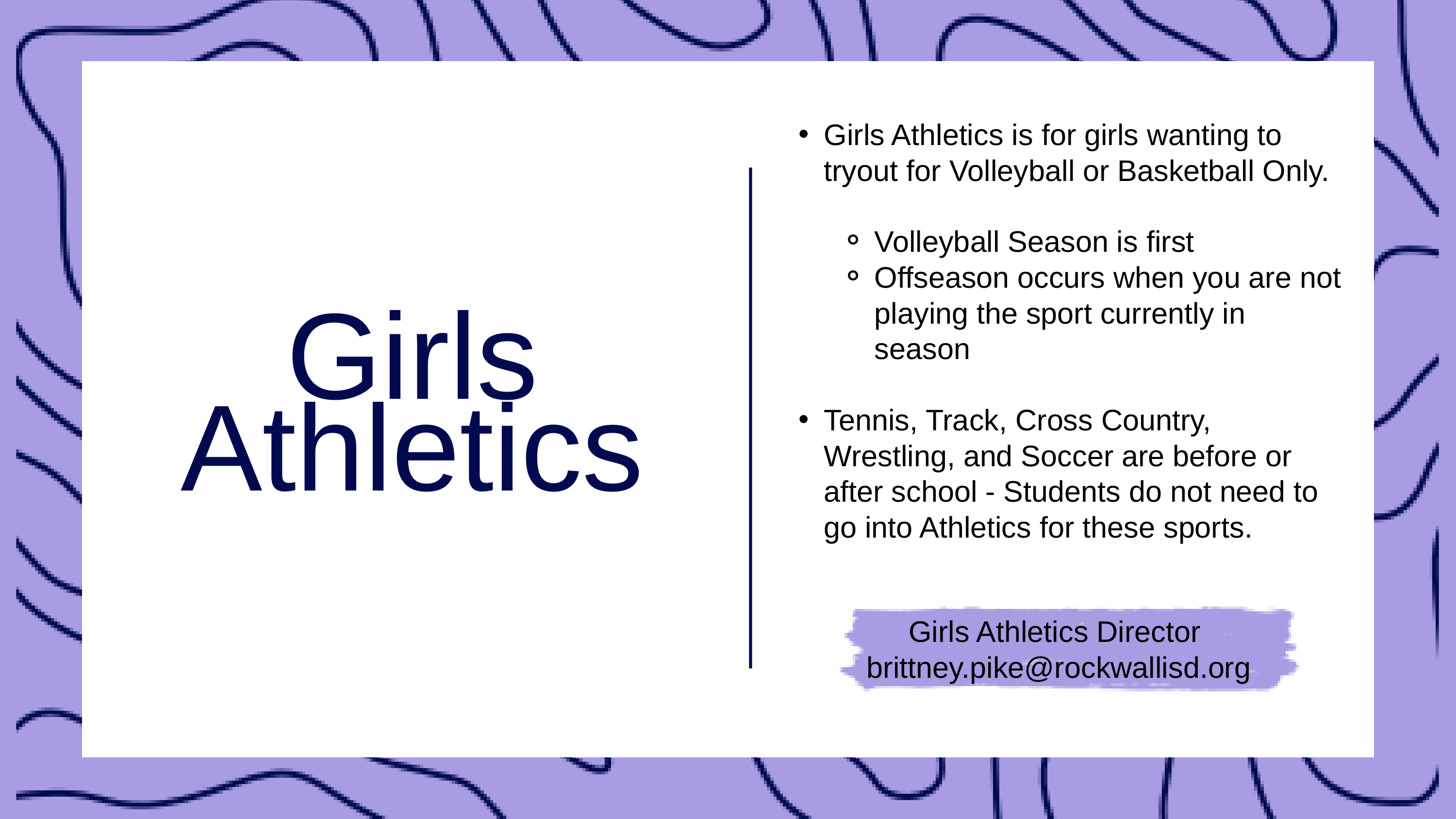

Girls Athletics is for girls wanting to tryout for Volleyball or Basketball Only.

Volleyball Season is first
Offseason occurs when you are not playing the sport currently in season

Tennis, Track, Cross Country, Wrestling, and Soccer are before or after school - Students do not need to go into Athletics for these sports.

Girls Athletics Director
brittney.pike@rockwallisd.org

Girls Athletics